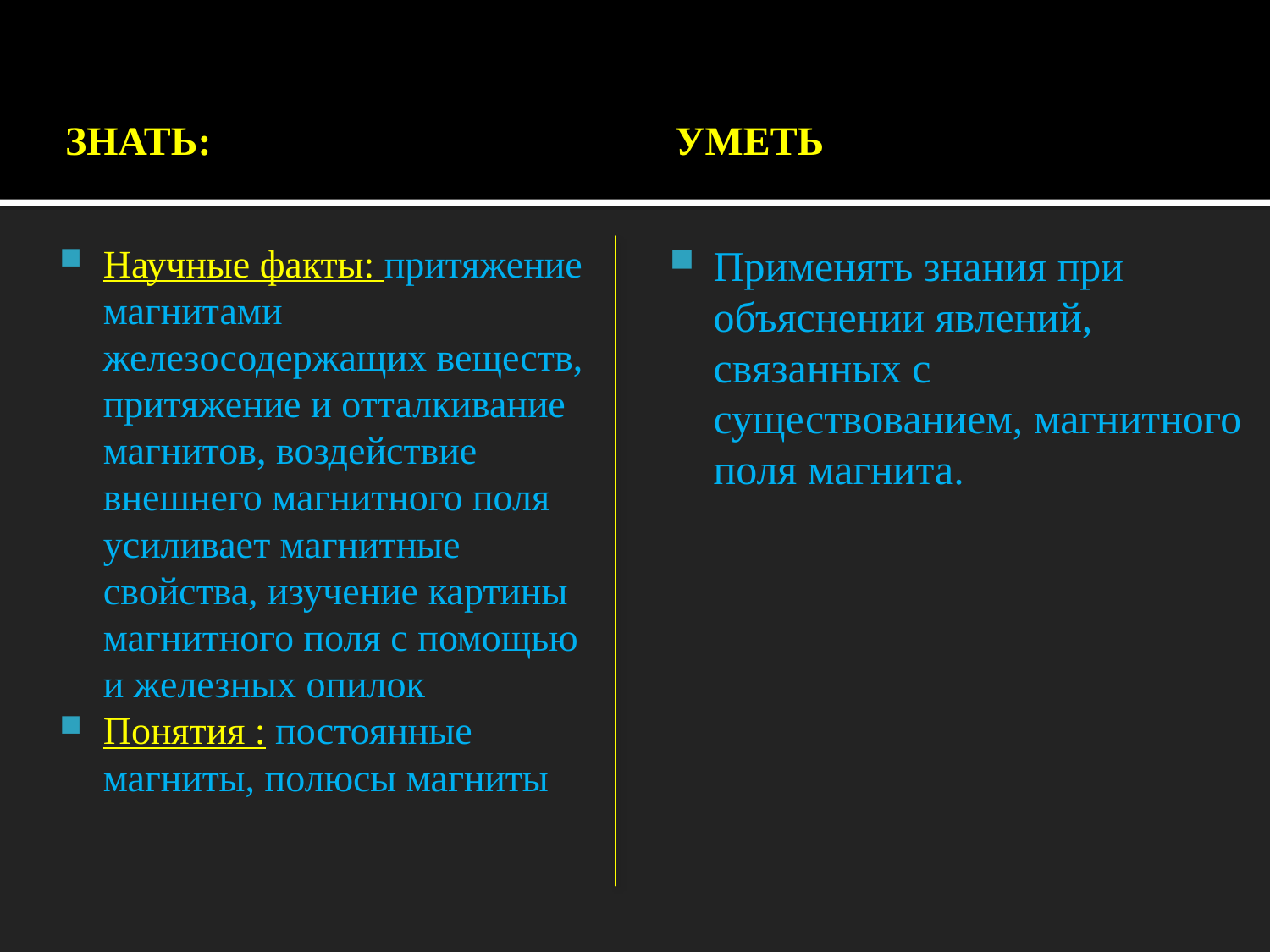

Знать:
Уметь
Научные факты: притяжение магнитами железосодержащих веществ, притяжение и отталкивание магнитов, воздействие внешнего магнитного поля усиливает магнитные свойства, изучение картины магнитного поля с помощью и железных опилок
Понятия : постоянные магниты, полюсы магниты
Применять знания при объяснении явлений, связанных с существованием, магнитного поля магнита.